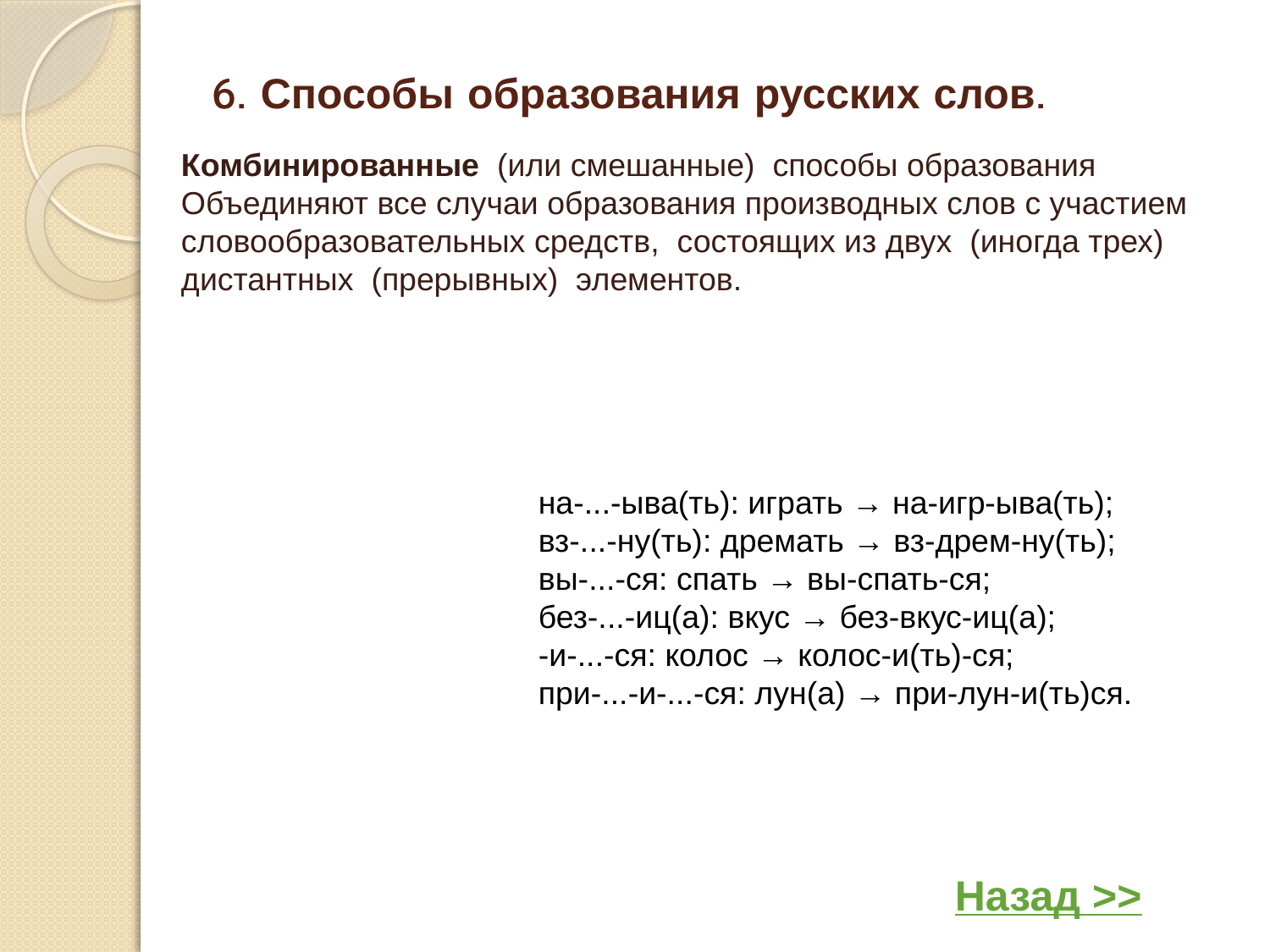

# 6. Способы образования русских слов.
Комбинированные  (или смешанные)  способы образования Объединяют все случаи образования производных слов с участием словообразовательных средств,  состоящих из двух  (иногда трех)  дистантных  (прерывных)  элементов.
на-...-ыва(ть): играть → на-игр-ыва(ть);
вз-...-ну(ть): дремать → вз-дрем-ну(ть);
вы-...-ся: спать → вы-спать-ся;
без-...-иц(а): вкус → без-вкус-иц(а);
-и-...-ся: колос → колос-и(ть)-ся;
при-...-и-...-ся: лун(а) → при-лун-и(ть)ся.
Назад >>